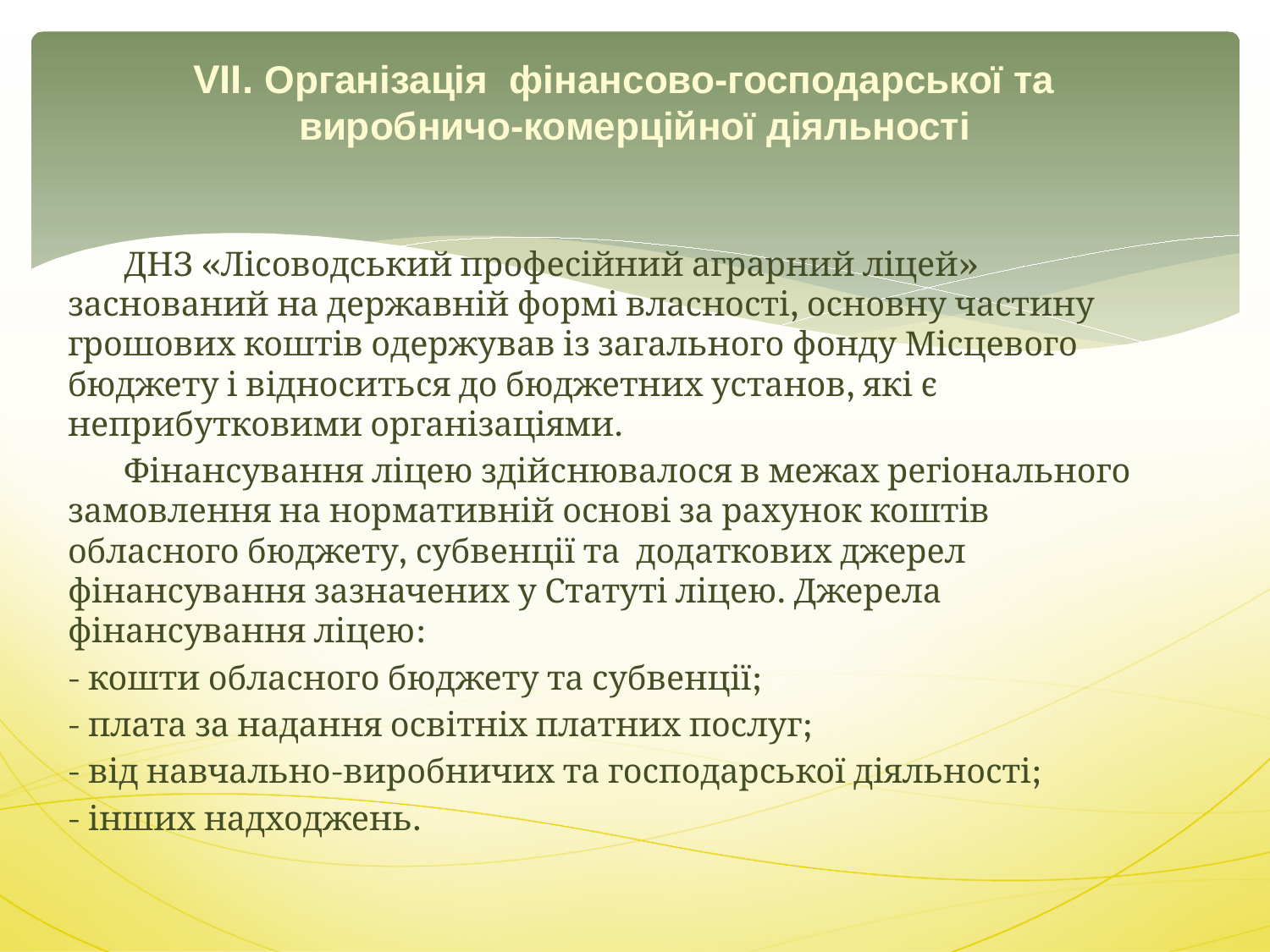

# VІІ. Організація  фінансово-господарської та   виробничо-комерційної діяльності
       ДНЗ «Лісоводський професійний аграрний ліцей»  заснований на державній формі власності, основну частину грошових коштів одержував із загального фонду Місцевого  бюджету і відноситься до бюджетних установ, які є неприбутковими організаціями.
       Фінансування ліцею здійснювалося в межах регіонального замовлення на нормативній основі за рахунок коштів обласного бюджету, субвенції та  додаткових джерел фінансування зазначених у Статуті ліцею. Джерела фінансування ліцею:
- кошти обласного бюджету та субвенції;
- плата за надання освітніх платних послуг;
- від навчально-виробничих та господарської діяльності;
- інших надходжень.